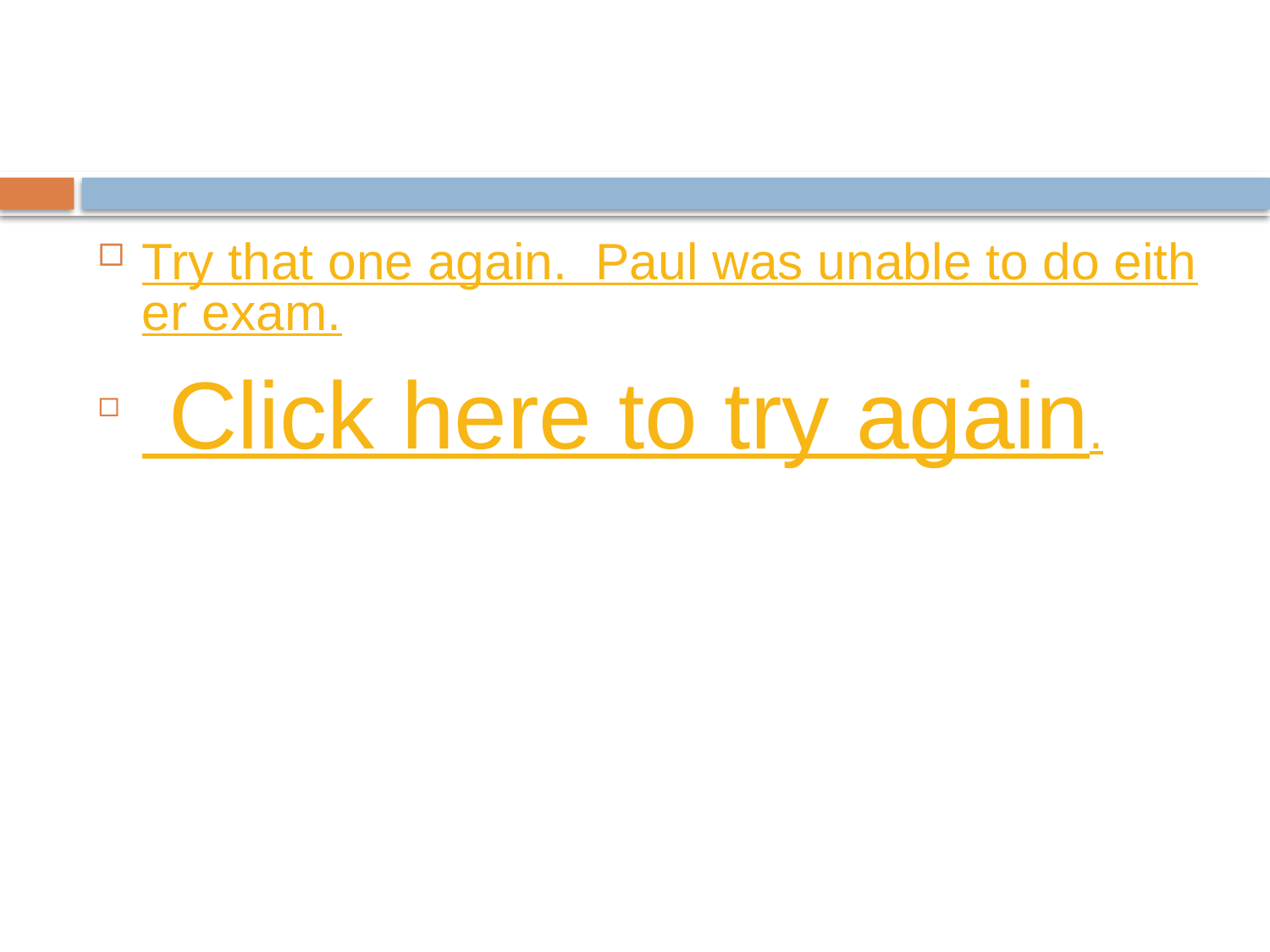

#
Try that one again.  Paul was unable to do either exam.
 Click here to try again.